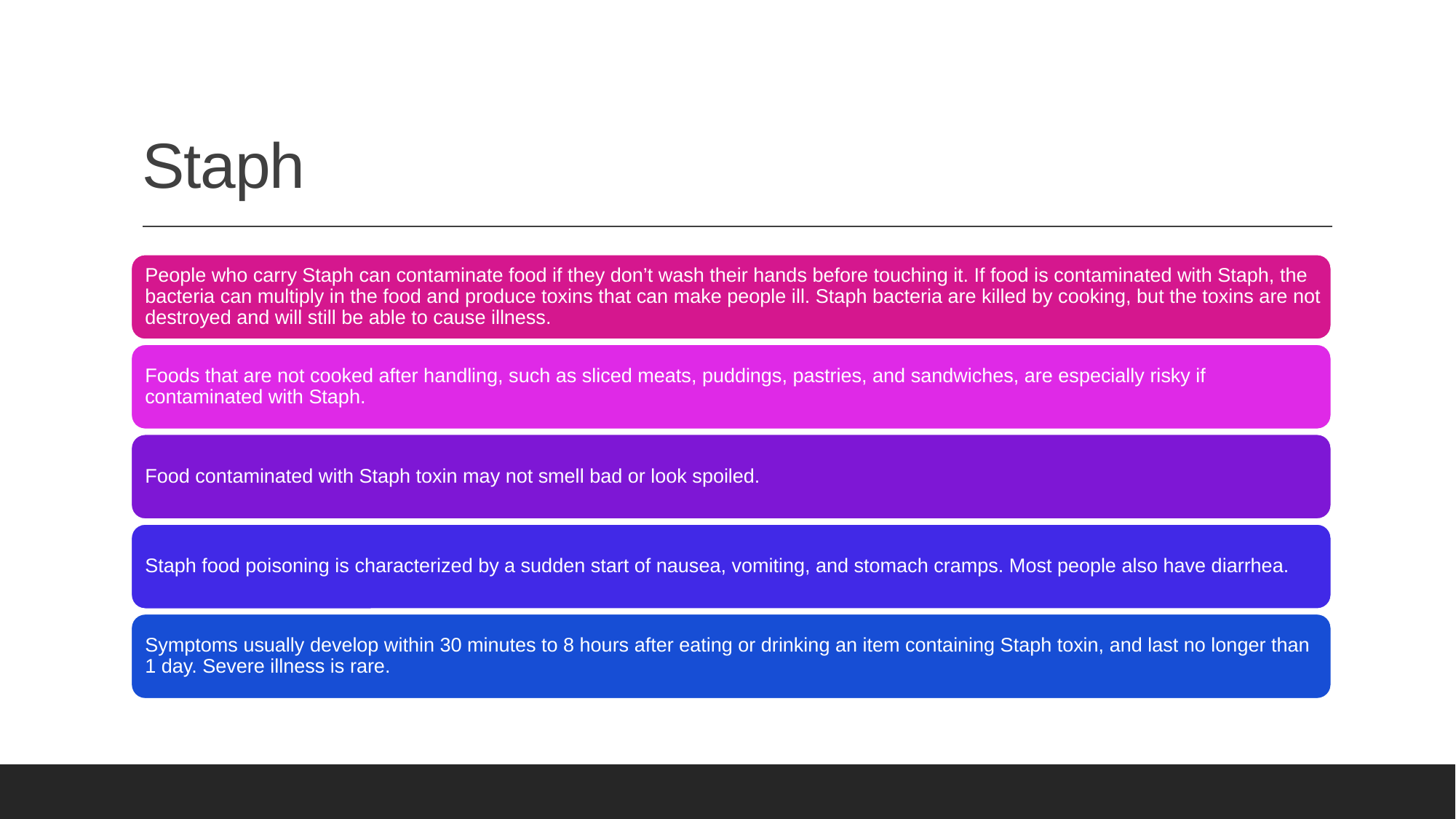

# Staph
People who carry Staph can contaminate food if they don’t wash their hands before touching it. If food is contaminated with Staph, the bacteria can multiply in the food and produce toxins that can make people ill. Staph bacteria are killed by cooking, but the toxins are not destroyed and will still be able to cause illness.
Foods that are not cooked after handling, such as sliced meats, puddings, pastries, and sandwiches, are especially risky if contaminated with Staph.
Food contaminated with Staph toxin may not smell bad or look spoiled.
Staph food poisoning is characterized by a sudden start of nausea, vomiting, and stomach cramps. Most people also have diarrhea.
Symptoms usually develop within 30 minutes to 8 hours after eating or drinking an item containing Staph toxin, and last no longer than 1 day. Severe illness is rare.